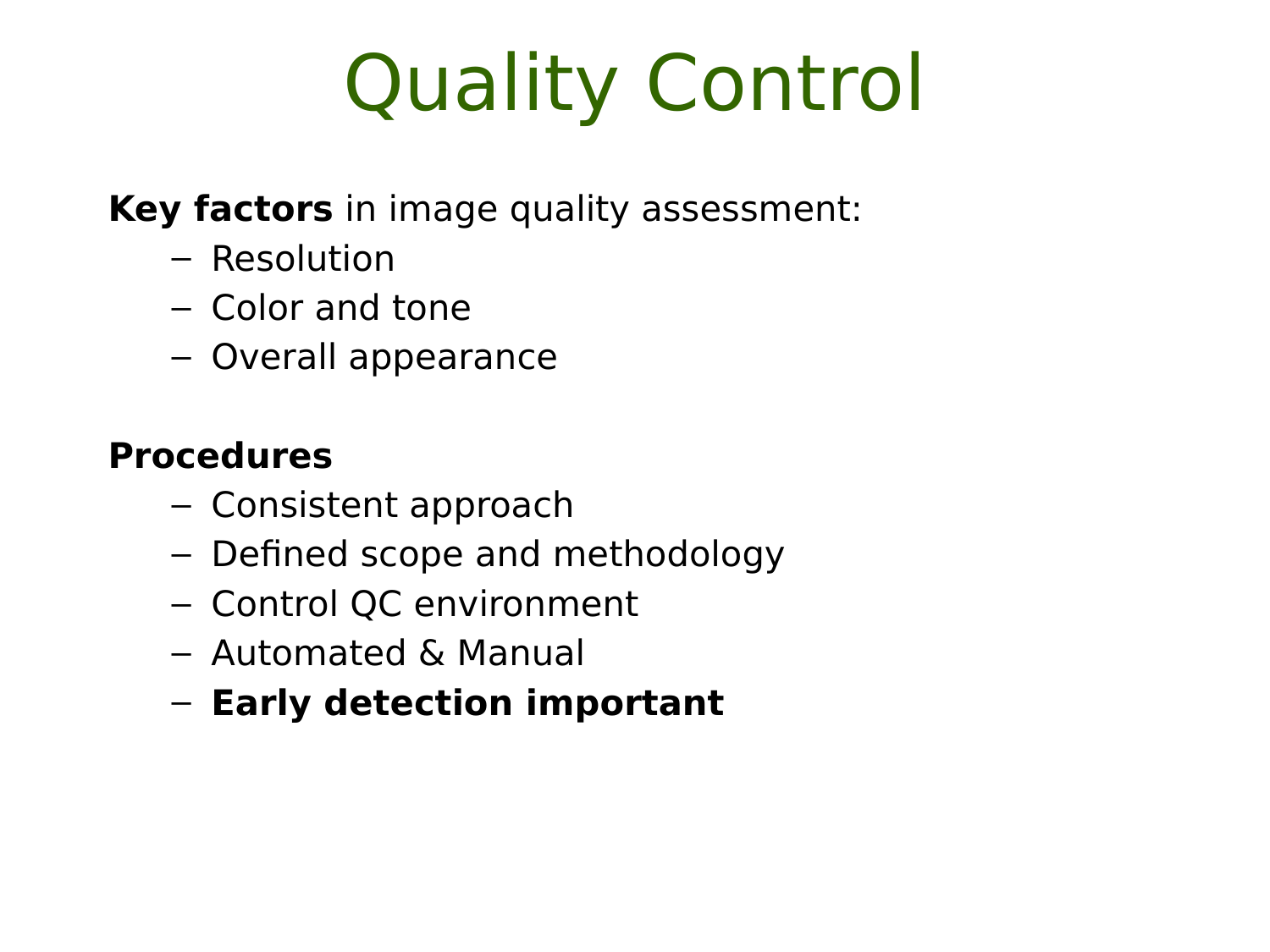

# Quality Control
Key factors in image quality assessment:
Resolution
Color and tone
Overall appearance

Procedures
Consistent approach
Defined scope and methodology
Control QC environment
Automated & Manual
Early detection important